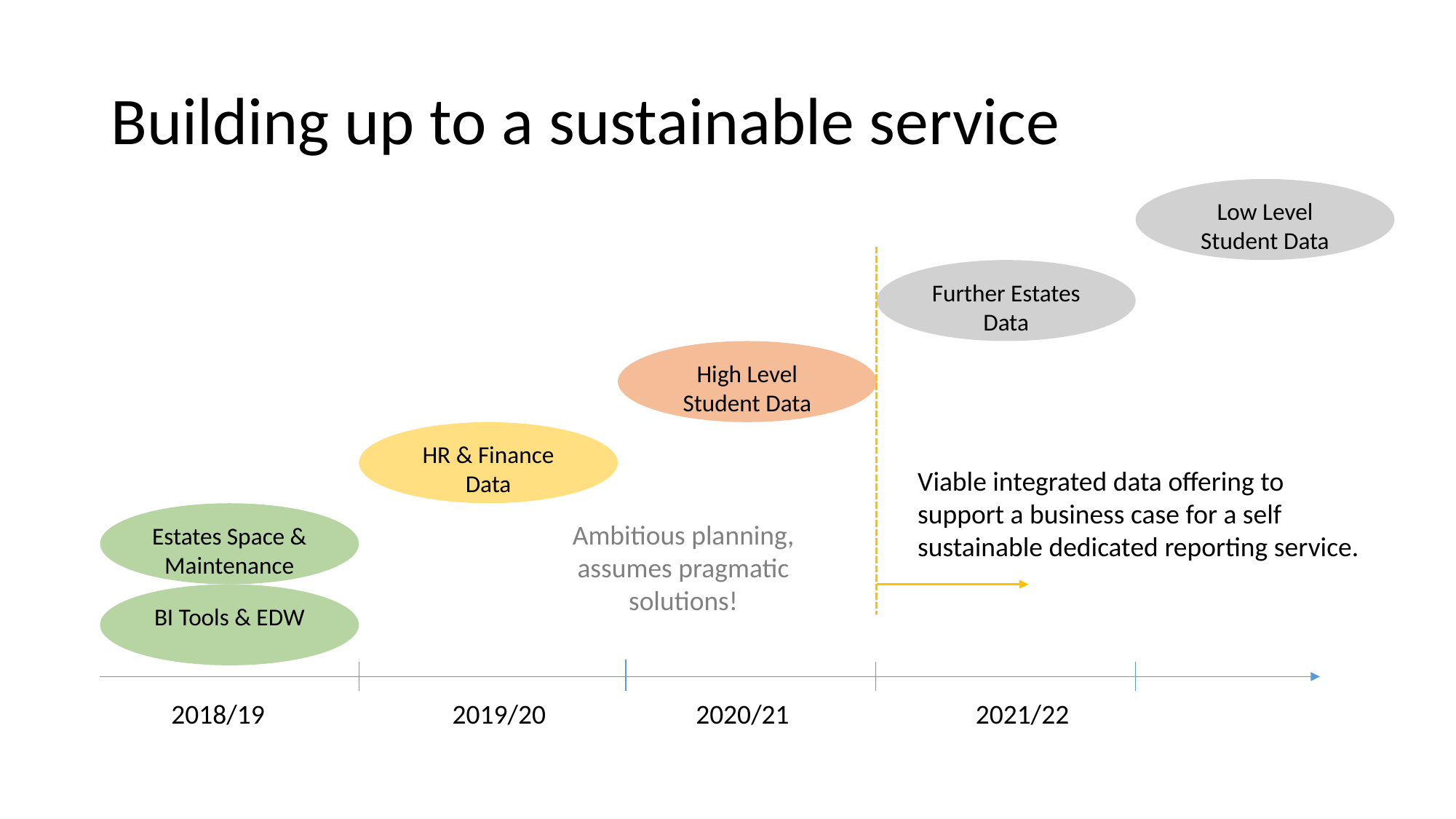

# Building up to a sustainable service
Low Level Student Data
Further Estates Data
High Level Student Data
HR & Finance Data
Viable integrated data offering to support a business case for a self sustainable dedicated reporting service.
Estates Space & Maintenance
Ambitious planning, assumes pragmatic solutions!
BI Tools & EDW
2018/19
2019/20
2020/21
2021/22